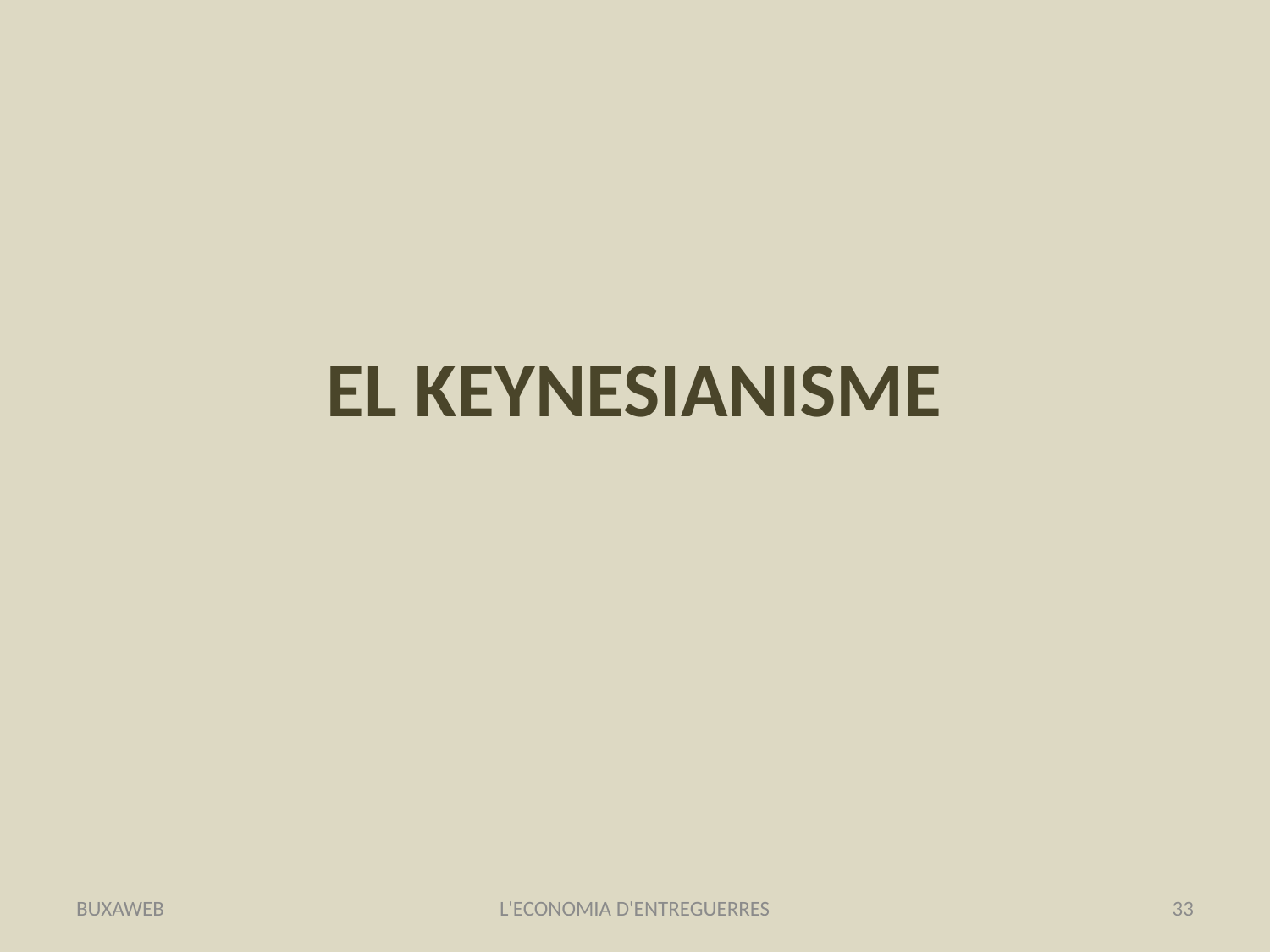

# EL KEYNESIANISME

BUXAWEB
L'ECONOMIA D'ENTREGUERRES
33